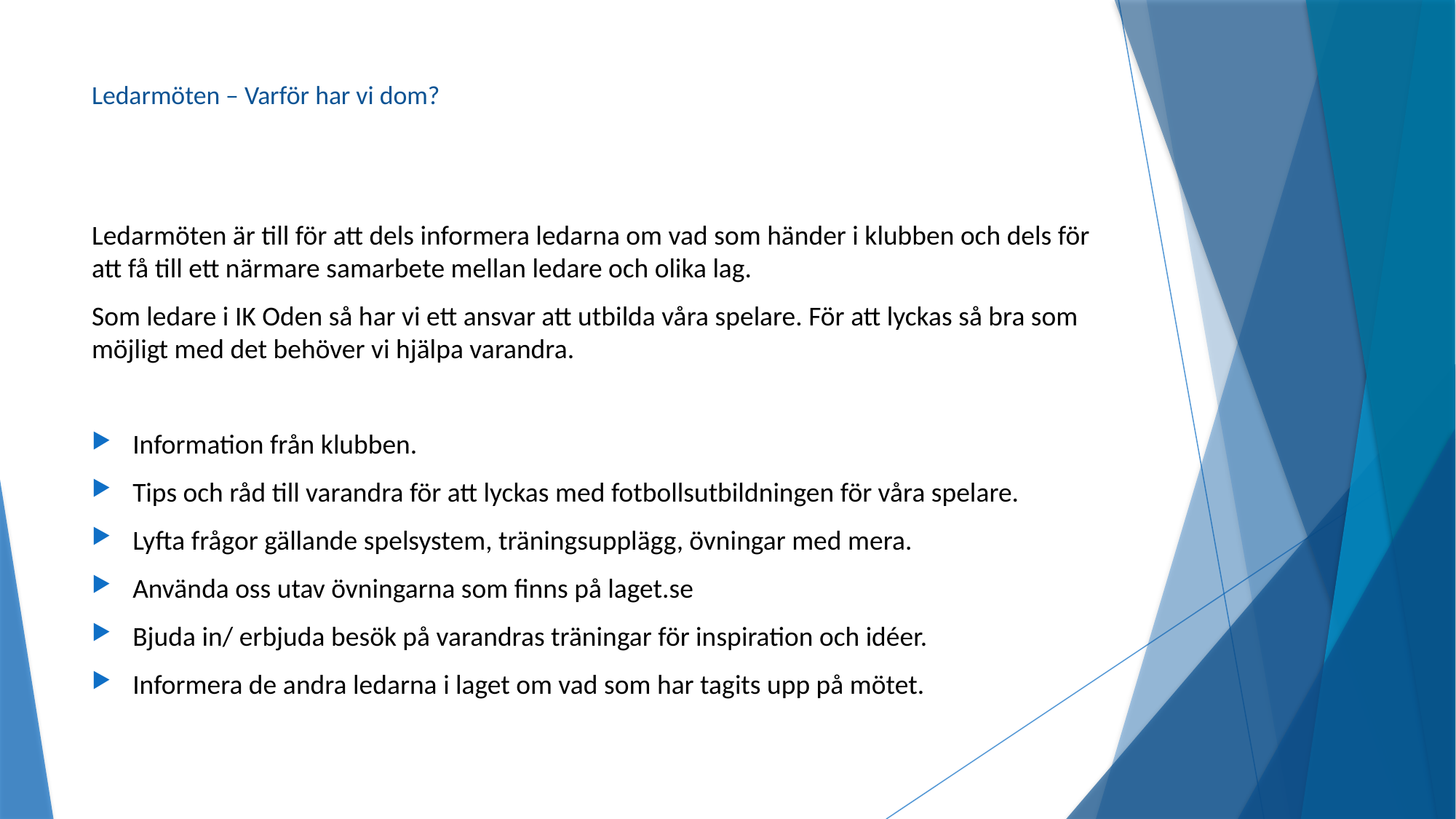

# Ledarmöten – Varför har vi dom?
Ledarmöten är till för att dels informera ledarna om vad som händer i klubben och dels för att få till ett närmare samarbete mellan ledare och olika lag.
Som ledare i IK Oden så har vi ett ansvar att utbilda våra spelare. För att lyckas så bra som möjligt med det behöver vi hjälpa varandra.

Information från klubben.
Tips och råd till varandra för att lyckas med fotbollsutbildningen för våra spelare.
Lyfta frågor gällande spelsystem, träningsupplägg, övningar med mera.
Använda oss utav övningarna som finns på laget.se
Bjuda in/ erbjuda besök på varandras träningar för inspiration och idéer.
Informera de andra ledarna i laget om vad som har tagits upp på mötet.